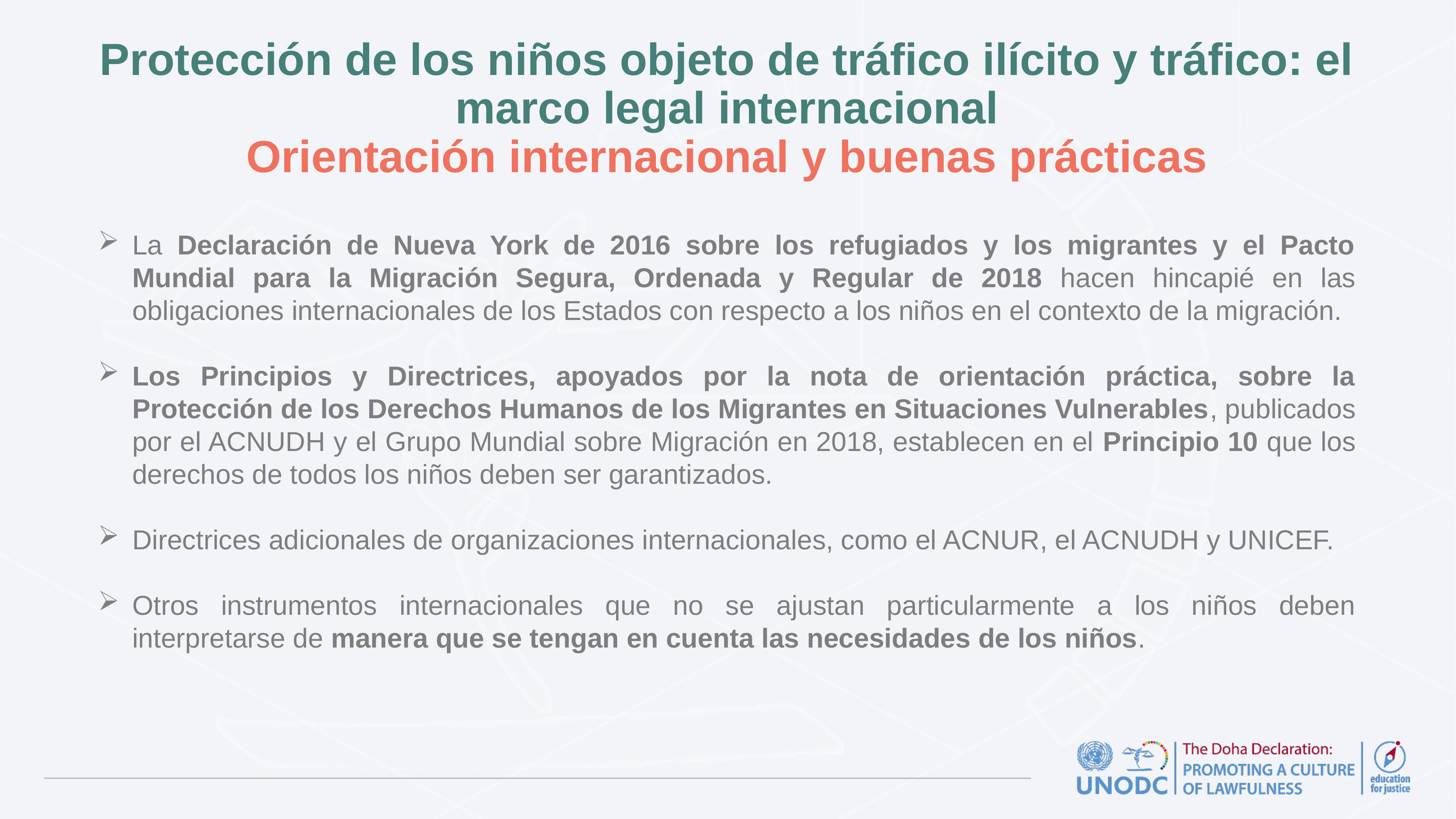

# Protección de los niños objeto de tráfico ilícito y tráfico: el marco legal internacional Orientación internacional y buenas prácticas
La Declaración de Nueva York de 2016 sobre los refugiados y los migrantes y el Pacto Mundial para la Migración Segura, Ordenada y Regular de 2018 hacen hincapié en las obligaciones internacionales de los Estados con respecto a los niños en el contexto de la migración.

Los Principios y Directrices, apoyados por la nota de orientación práctica, sobre la Protección de los Derechos Humanos de los Migrantes en Situaciones Vulnerables, publicados por el ACNUDH y el Grupo Mundial sobre Migración en 2018, establecen en el Principio 10 que los derechos de todos los niños deben ser garantizados.

Directrices adicionales de organizaciones internacionales, como el ACNUR, el ACNUDH y UNICEF.

Otros instrumentos internacionales que no se ajustan particularmente a los niños deben interpretarse de manera que se tengan en cuenta las necesidades de los niños.